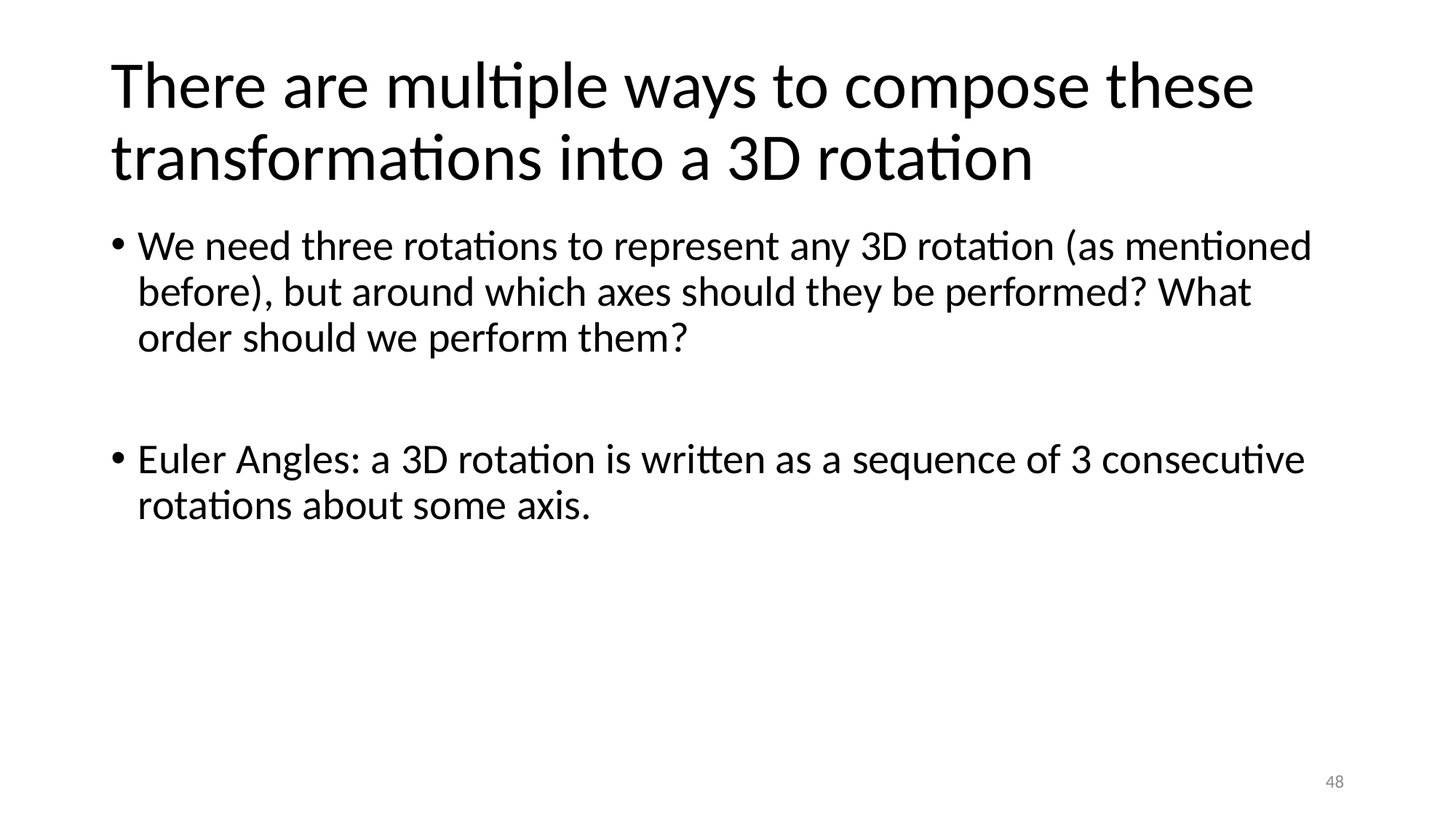

# There are multiple ways to compose these transformations into a 3D rotation
We need three rotations to represent any 3D rotation (as mentioned before), but around which axes should they be performed? What order should we perform them?

Euler Angles: a 3D rotation is written as a sequence of 3 consecutive rotations about some axis.
48